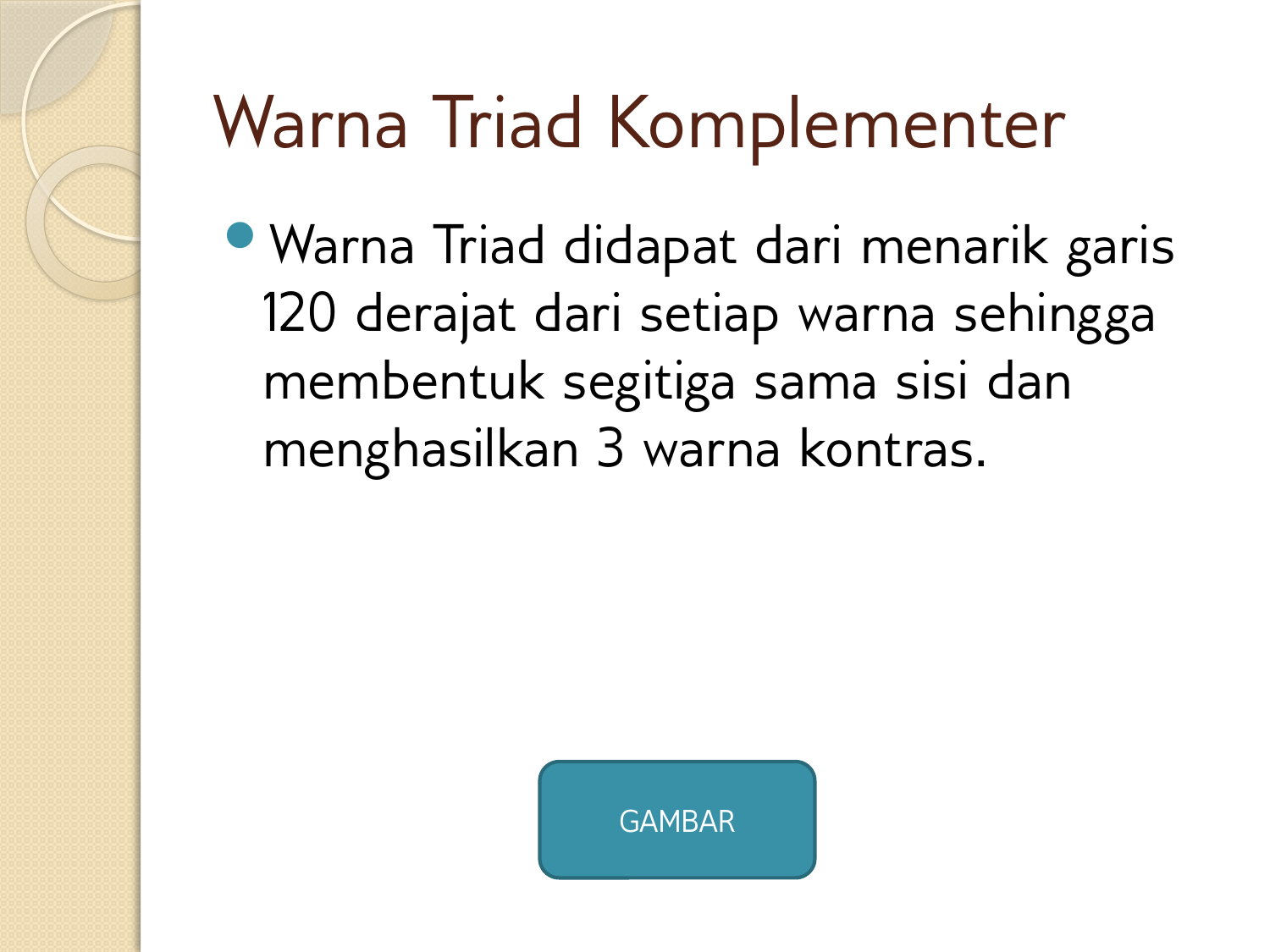

# Warna Triad Komplementer
Warna Triad didapat dari menarik garis 120 derajat dari setiap warna sehingga membentuk segitiga sama sisi dan menghasilkan 3 warna kontras.
GAMBAR